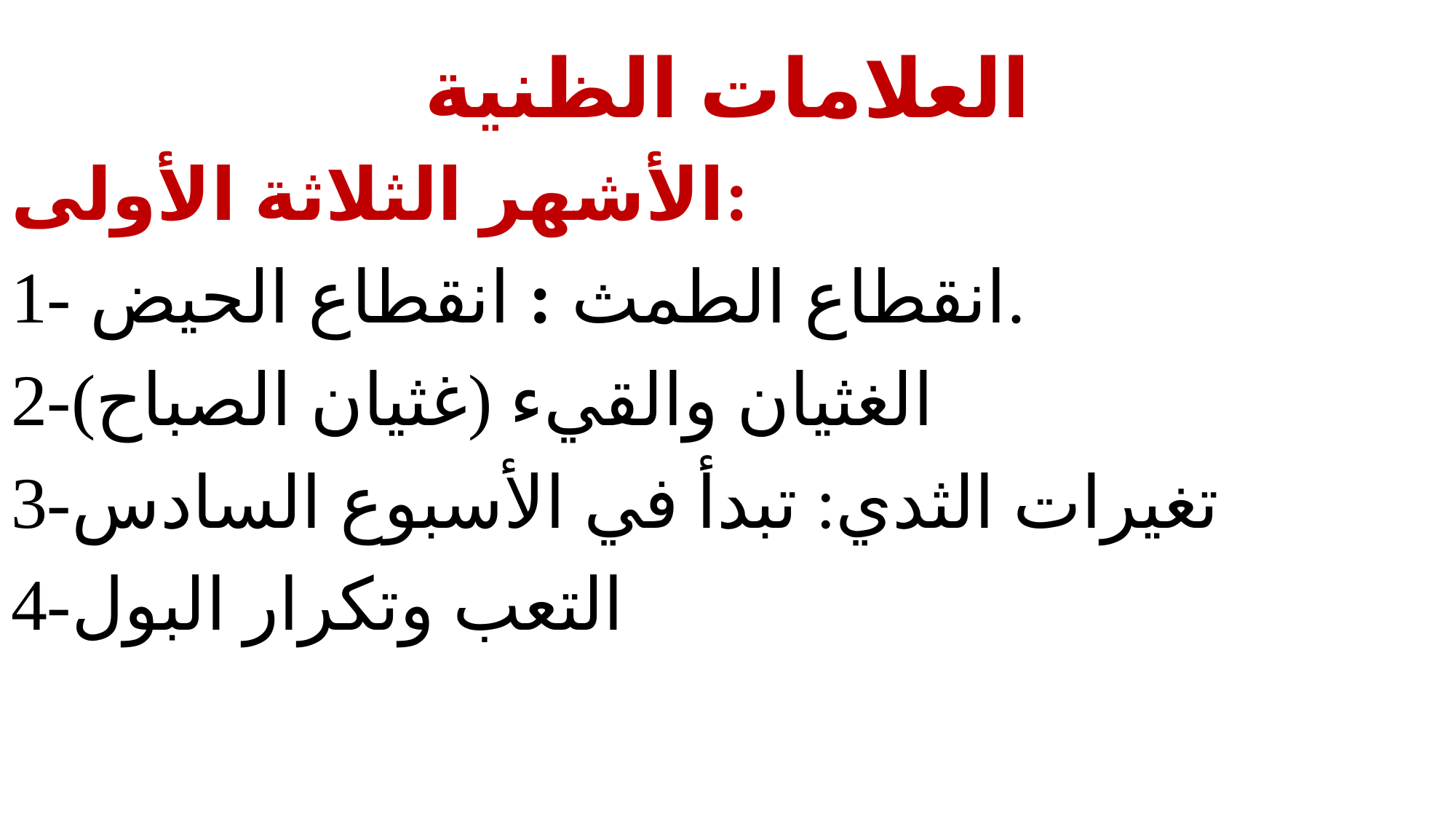

# العلامات الظنية
الأشهر الثلاثة الأولى:
1- انقطاع الطمث : انقطاع الحيض.
2-الغثيان والقيء (غثيان الصباح)
3-تغيرات الثدي: تبدأ في الأسبوع السادس
4-التعب وتكرار البول